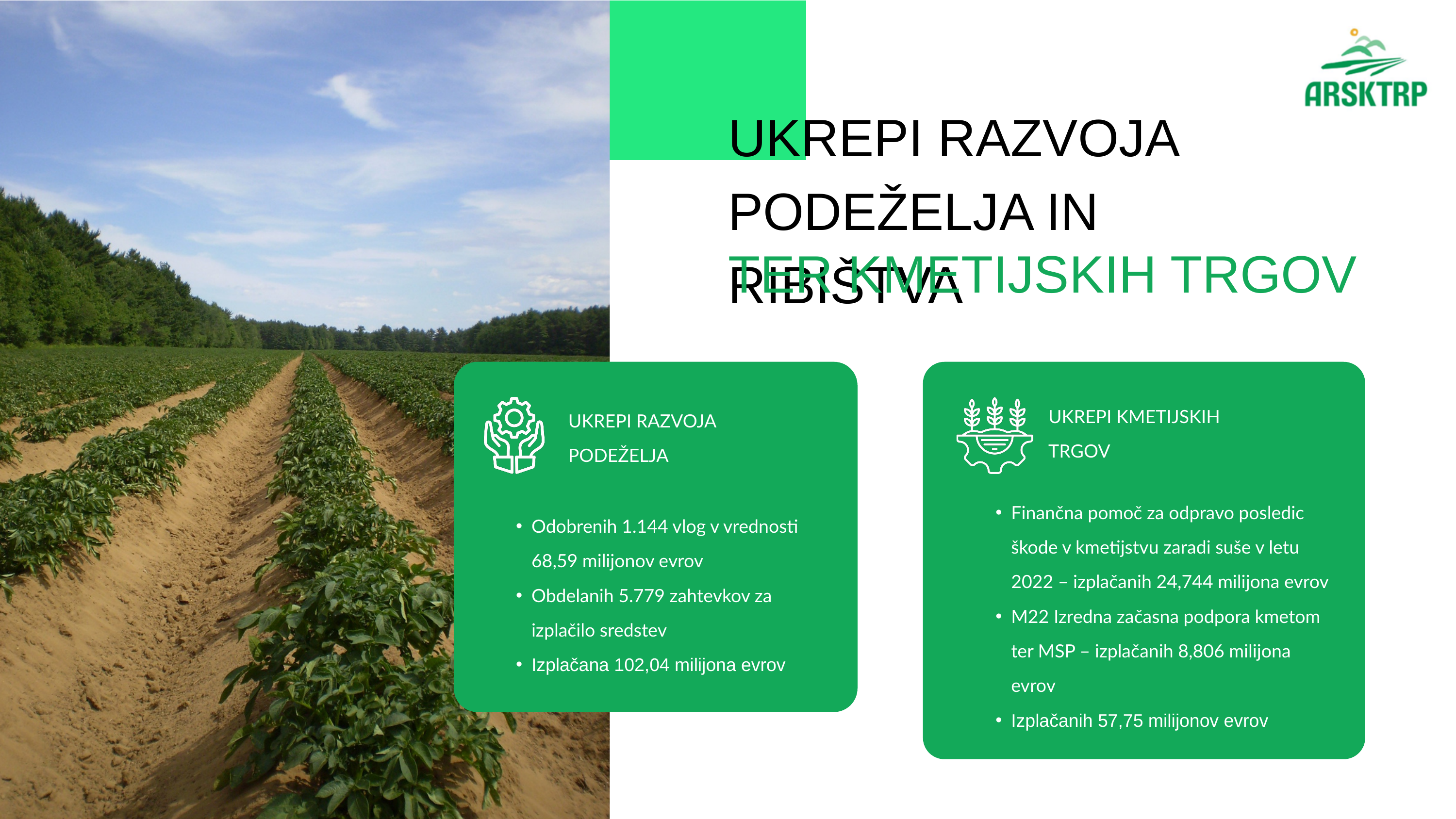

UKREPI RAZVOJA PODEŽELJA IN RIBIŠTVA
TER KMETIJSKIH TRGOV

UKREPI KMETIJSKIH TRGOV

UKREPI RAZVOJA PODEŽELJA

Finančna pomoč za odpravo posledic škode v kmetijstvu zaradi suše v letu 2022 – izplačanih 24,744 milijona evrov
M22 Izredna začasna podpora kmetom ter MSP – izplačanih 8,806 milijona evrov
Izplačanih 57,75 milijonov evrov

Odobrenih 1.144 vlog v vrednosti 68,59 milijonov evrov
Obdelanih 5.779 zahtevkov za izplačilo sredstev
Izplačana 102,04 milijona evrov